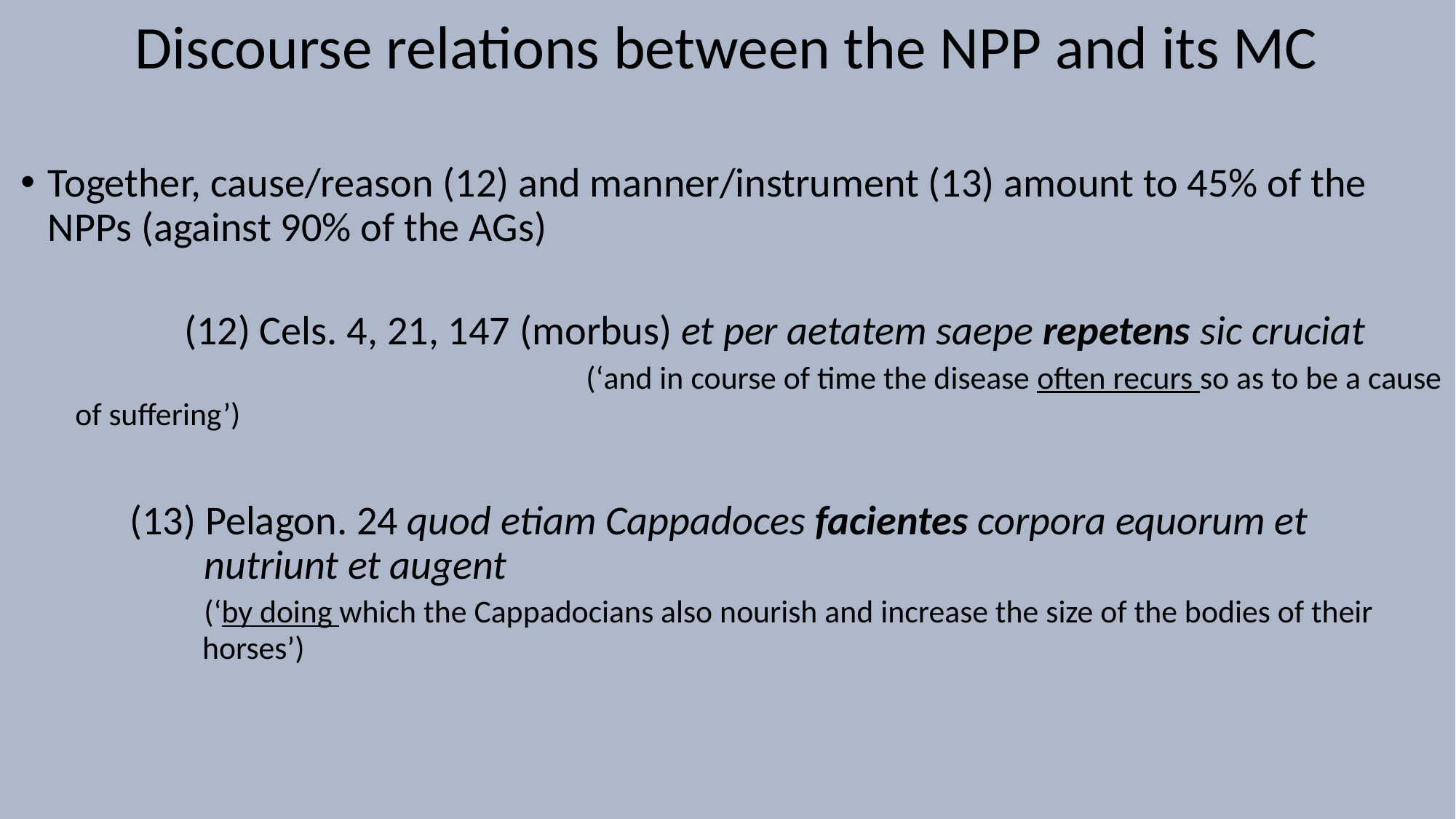

# Discourse relations between the NPP and its MC
Together, cause/reason (12) and manner/instrument (13) amount to 45% of the NPPs (against 90% of the AGs)

	(12) Cels. 4, 21, 147 (morbus) et per aetatem saepe repetens sic cruciat                                                     	        (‘and in course of time the disease often recurs so as to be a cause of suffering’)

	(13) Pelagon. 24 quod etiam Cappadoces facientes corpora equorum et 	   	    	        nutriunt et augent                                                                                               		        (‘by doing which the Cappadocians also nourish and increase the size of the bodies of their 		          horses’)